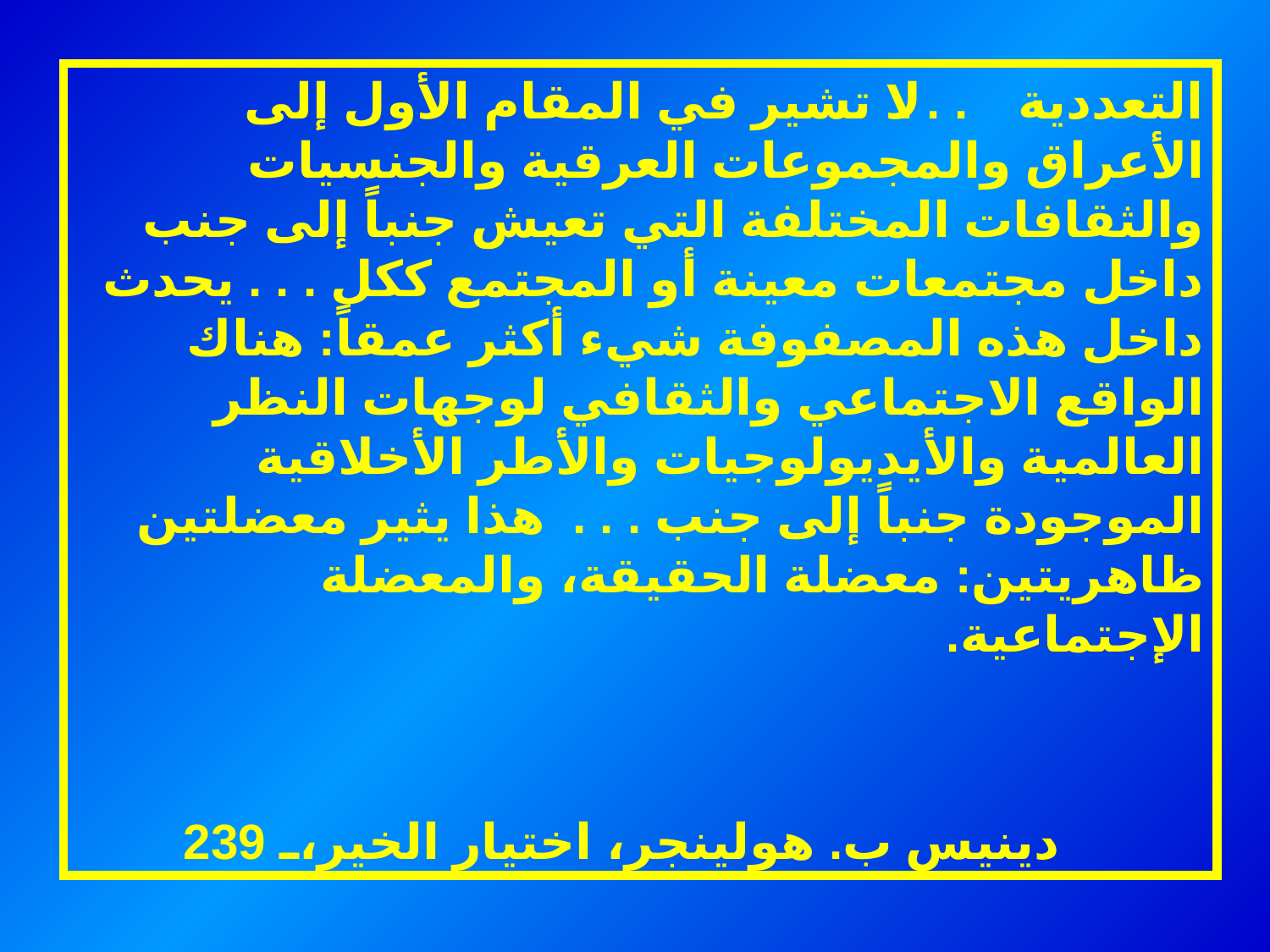

التعددية . . . لا تشير في المقام الأول إلى الأعراق والمجموعات العرقية والجنسيات والثقافات المختلفة التي تعيش جنباً إلى جنب داخل مجتمعات معينة أو المجتمع ككل . . . يحدث داخل هذه المصفوفة شيء أكثر عمقاً: هناك الواقع الاجتماعي والثقافي لوجهات النظر العالمية والأيديولوجيات والأطر الأخلاقية الموجودة جنباً إلى جنب . . .  هذا يثير معضلتين ظاهريتين: معضلة الحقيقة، والمعضلة الإجتماعية.

دينيس ب. هولينجر، اختيار الخير، 239